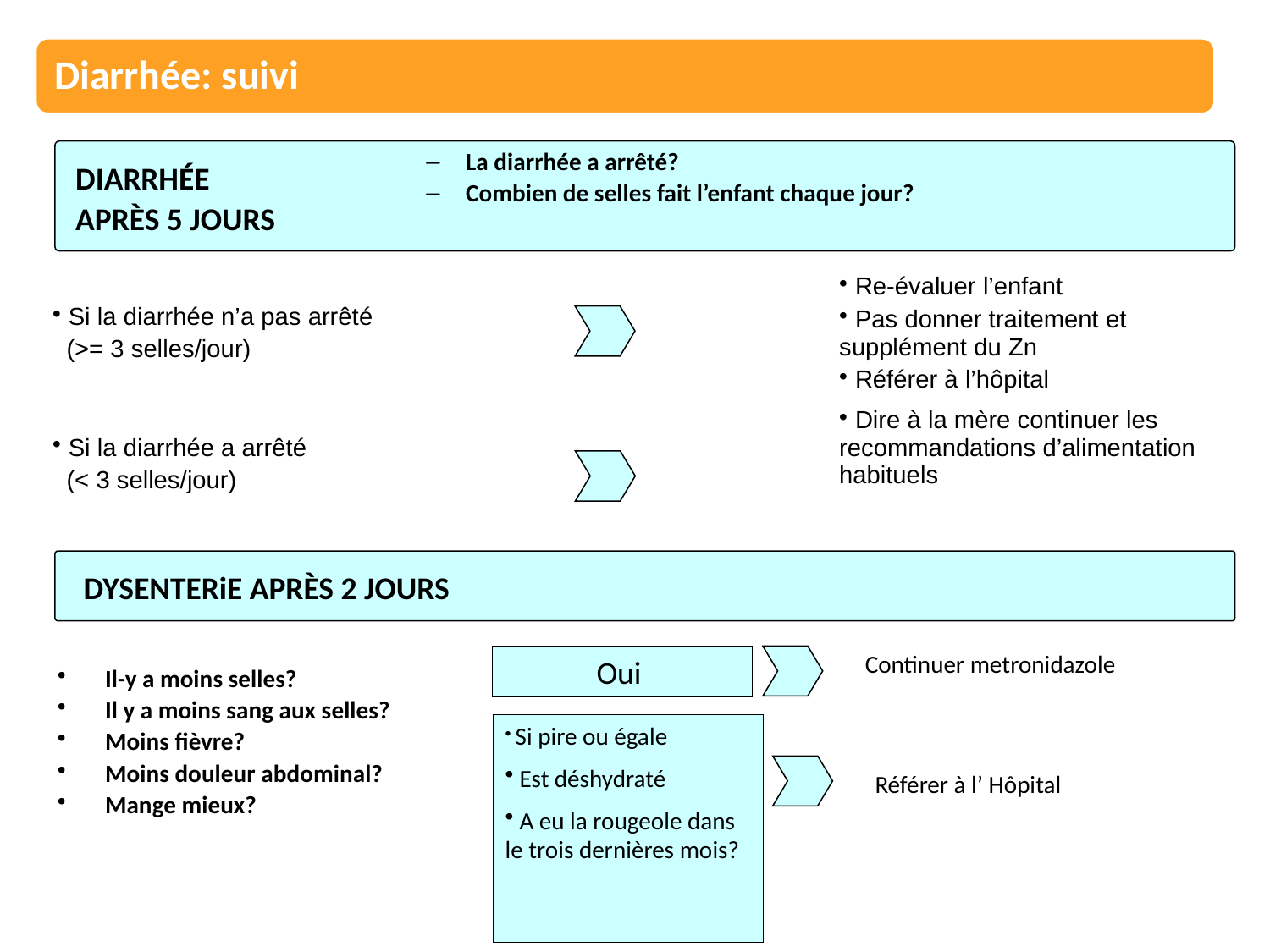

Diarrhée: suivi

La diarrhée a arrêté?
Combien de selles fait l’enfant chaque jour?
DIARRHÉE
APRÈS 5 JOURS
| Si la diarrhée n’a pas arrêté (>= 3 selles/jour) |  | Re-évaluer l’enfant Pas donner traitement et supplément du Zn Référer à l’hôpital |
| --- | --- | --- |
| Si la diarrhée a arrêté (< 3 selles/jour) |  | Dire à la mère continuer les recommandations d’alimentation habituels |

DYSENTERiE APRÈS 2 JOURS
Oui

Continuer metronidazole

Il-y a moins selles?
Il y a moins sang aux selles?
Moins fièvre?
Moins douleur abdominal?
Mange mieux?
 Si pire ou égale
 Est déshydraté
 A eu la rougeole dans le trois dernières mois?

Référer à l’ Hôpital